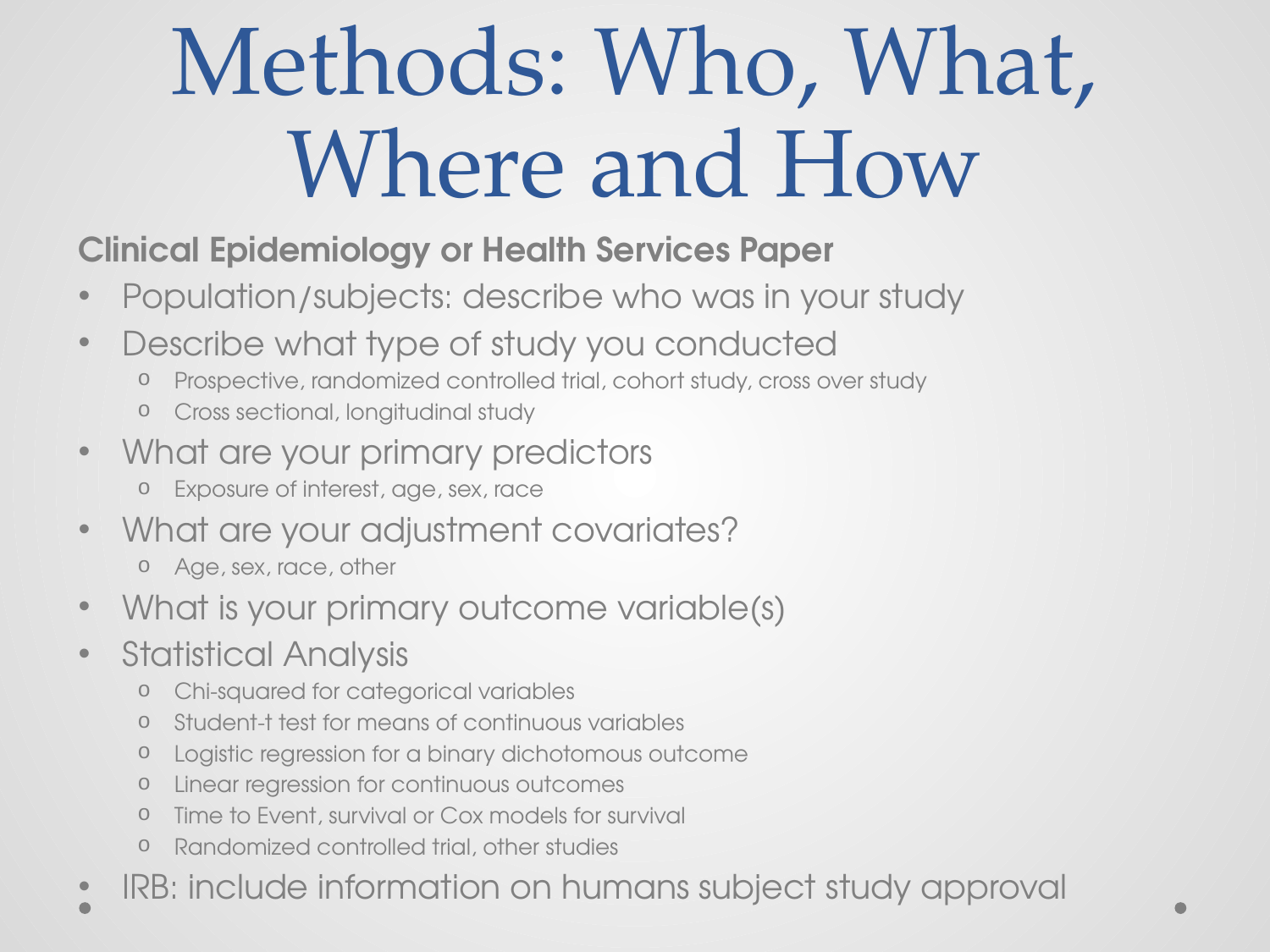

# Methods: Who, What, Where and How
Clinical Epidemiology or Health Services Paper
Population/subjects: describe who was in your study
Describe what type of study you conducted
Prospective, randomized controlled trial, cohort study, cross over study
Cross sectional, longitudinal study
What are your primary predictors
Exposure of interest, age, sex, race
What are your adjustment covariates?
Age, sex, race, other
What is your primary outcome variable(s)
Statistical Analysis
Chi-squared for categorical variables
Student-t test for means of continuous variables
Logistic regression for a binary dichotomous outcome
Linear regression for continuous outcomes
Time to Event, survival or Cox models for survival
Randomized controlled trial, other studies
IRB: include information on humans subject study approval